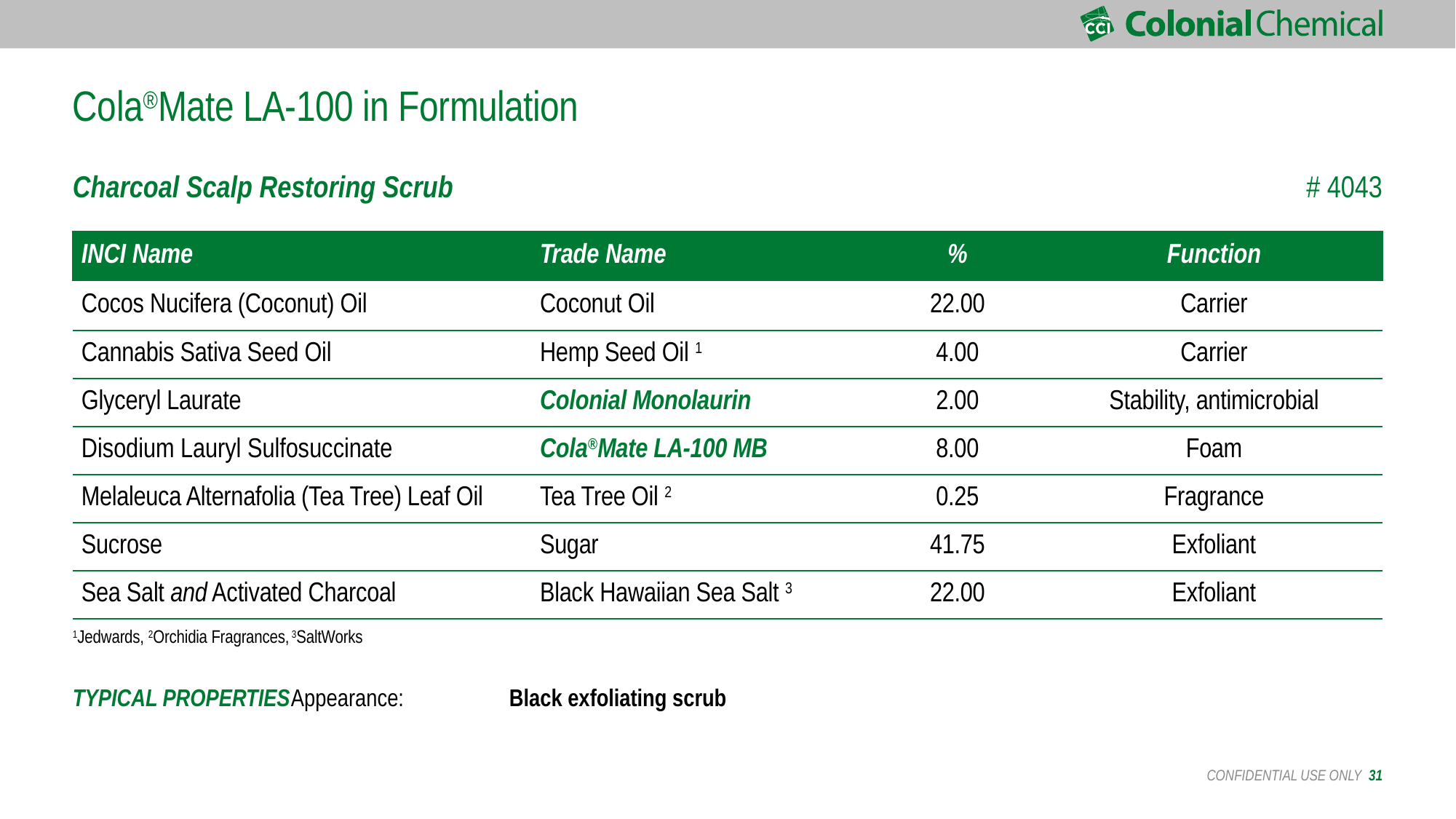

# Cola®Mate LA-100 in Formulation
| Charcoal Scalp Restoring Scrub |  |  | # 4043 |
| --- | --- | --- | --- |
| INCI Name | Trade Name | % | Function |
| Cocos Nucifera (Coconut) Oil | Coconut Oil | 22.00 | Carrier |
| Cannabis Sativa Seed Oil | Hemp Seed Oil 1 | 4.00 | Carrier |
| Glyceryl Laurate | Colonial Monolaurin | 2.00 | Stability, antimicrobial |
| Disodium Lauryl Sulfosuccinate | Cola®Mate LA-100 MB | 8.00 | Foam |
| Melaleuca Alternafolia (Tea Tree) Leaf Oil | Tea Tree Oil 2 | 0.25 | Fragrance |
| Sucrose | Sugar | 41.75 | Exfoliant |
| Sea Salt and Activated Charcoal | Black Hawaiian Sea Salt 3 | 22.00 | Exfoliant |
1Jedwards, 2Orchidia Fragrances, 3SaltWorks
TYPICAL PROPERTIES	Appearance:	Black exfoliating scrub
CONFIDENTIAL USE ONLY  31